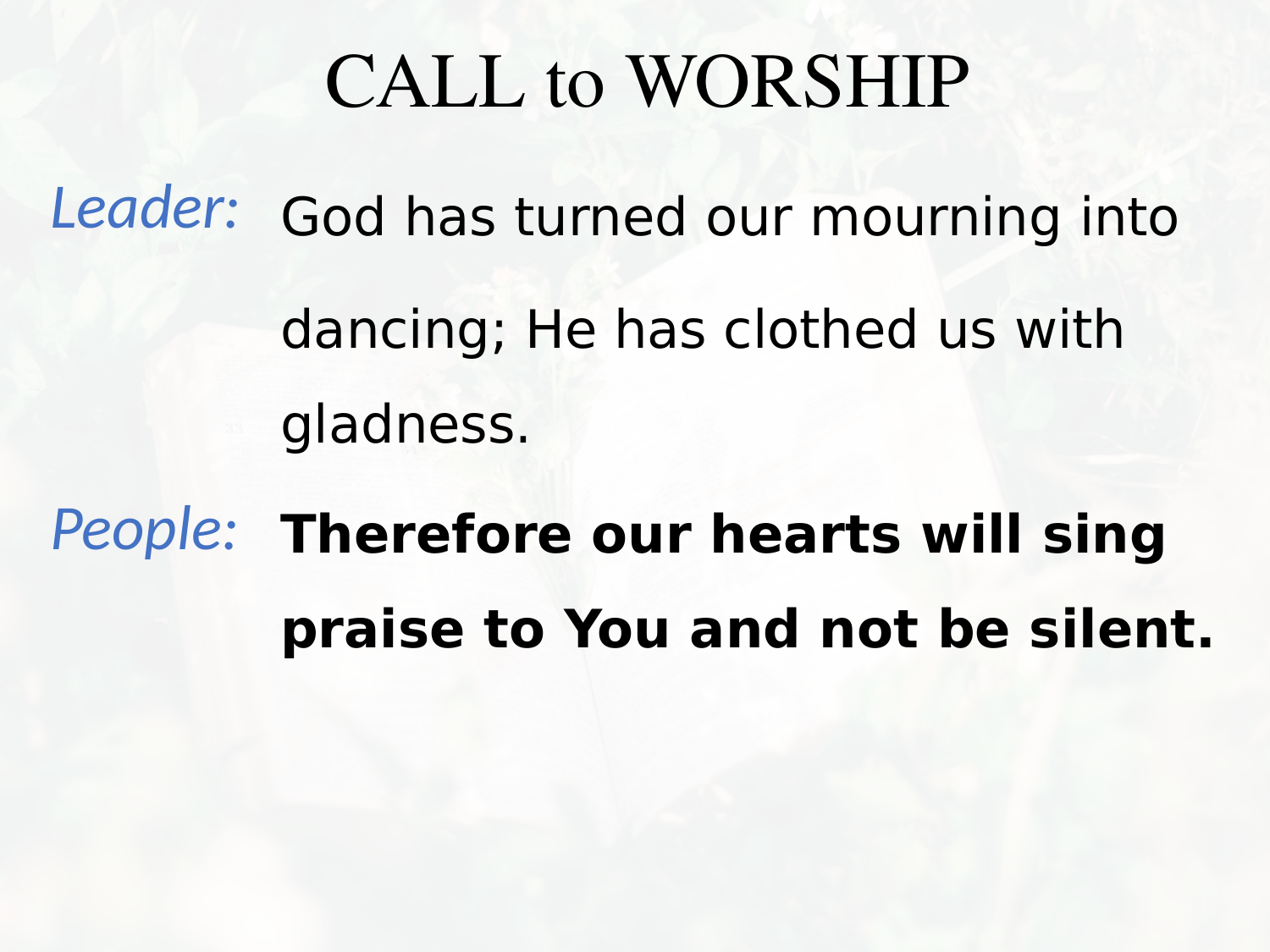

God has turned our mourning into
dancing; He has clothed us with gladness.
Therefore our hearts will sing praise to You and not be silent.